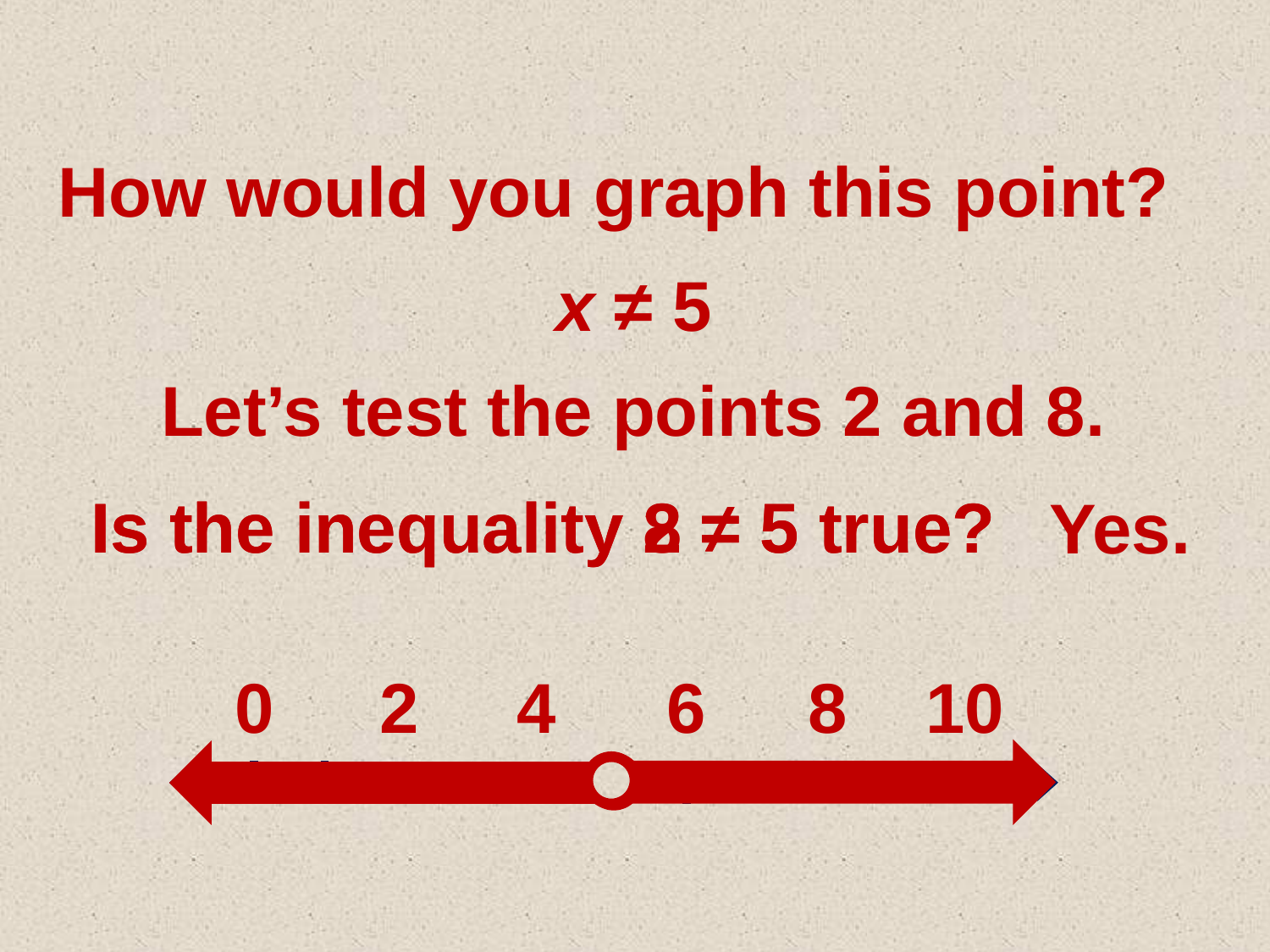

How would you graph this point?
x ≠ 5
Let’s test the points 2 and 8.
    Is the inequality 2 ≠ 5 true?
    Is the inequality 8 ≠ 5 true?
Yes.
0      2     4      6      8    10